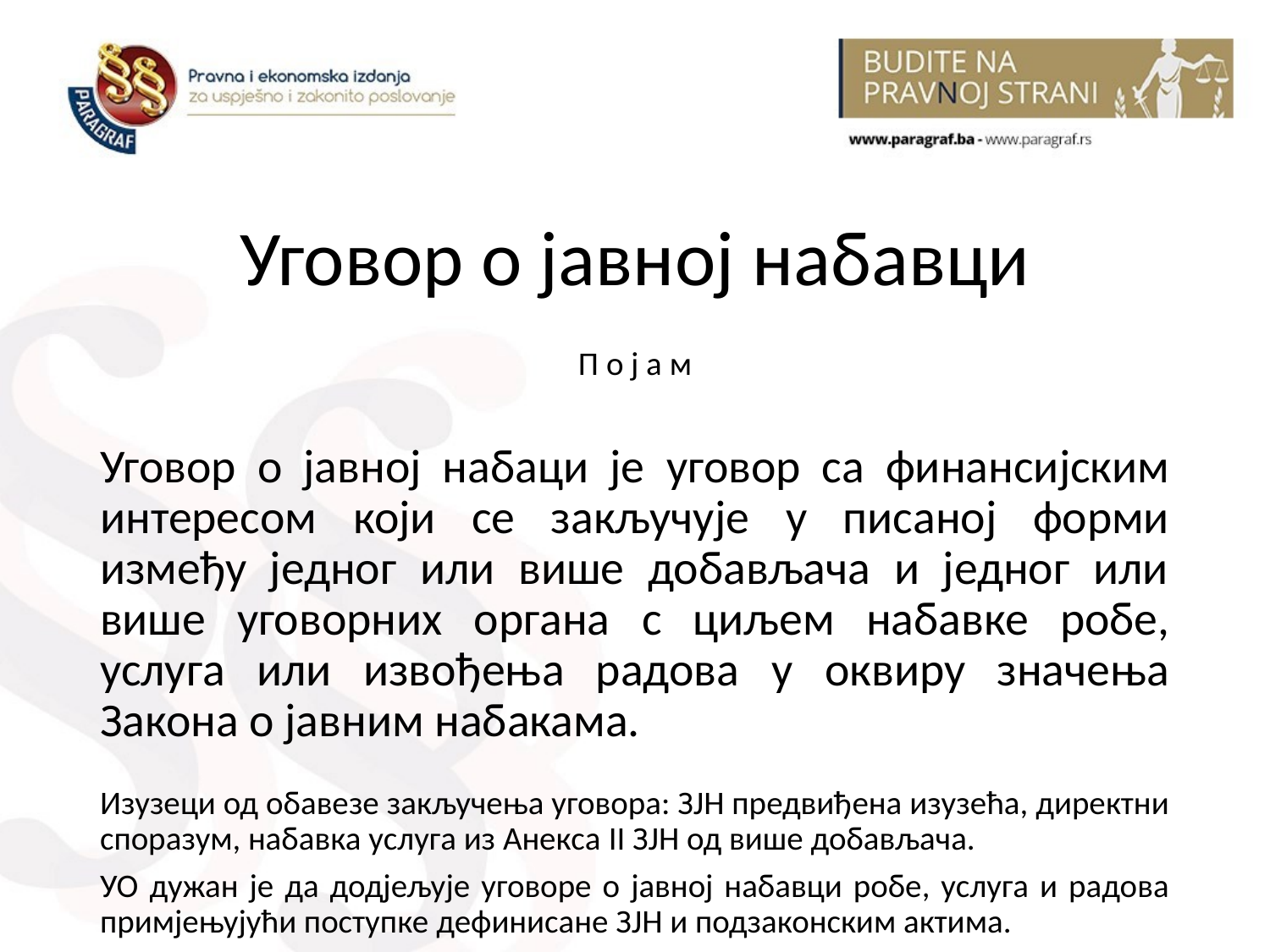

# Уговор о јавнoj набавци
П о ј а м

Уговор о јавној набаци је уговор са финансијским интересом који се закључује у писаној форми између једног или више добављача и једног или више уговорних органа с циљем набавке робе, услуга или извођења радова у оквиру значења Закона о јавним набакама.

Изузеци од обавезе закључења уговора: ЗЈН предвиђена изузећа, директни споразум, набавка услуга из Анекса II ЗЈН од више добављача.
УО дужан је да додјељује уговоре о јавној набавци робе, услуга и радова примјењујући поступке дефинисане ЗЈН и подзаконским актима.